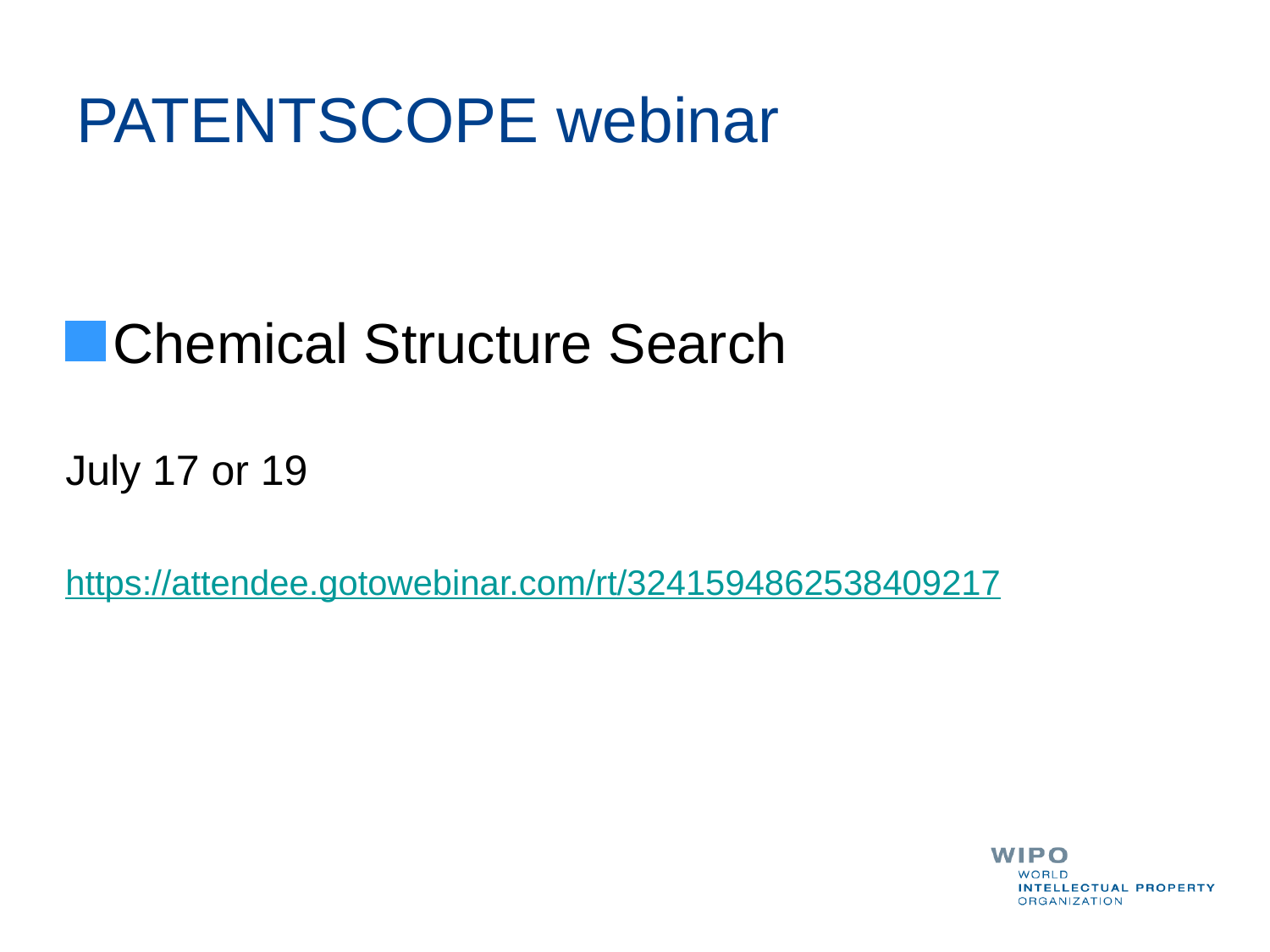

# PATENTSCOPE webinar

Chemical Structure Search

July 17 or 19

https://attendee.gotowebinar.com/rt/3241594862538409217